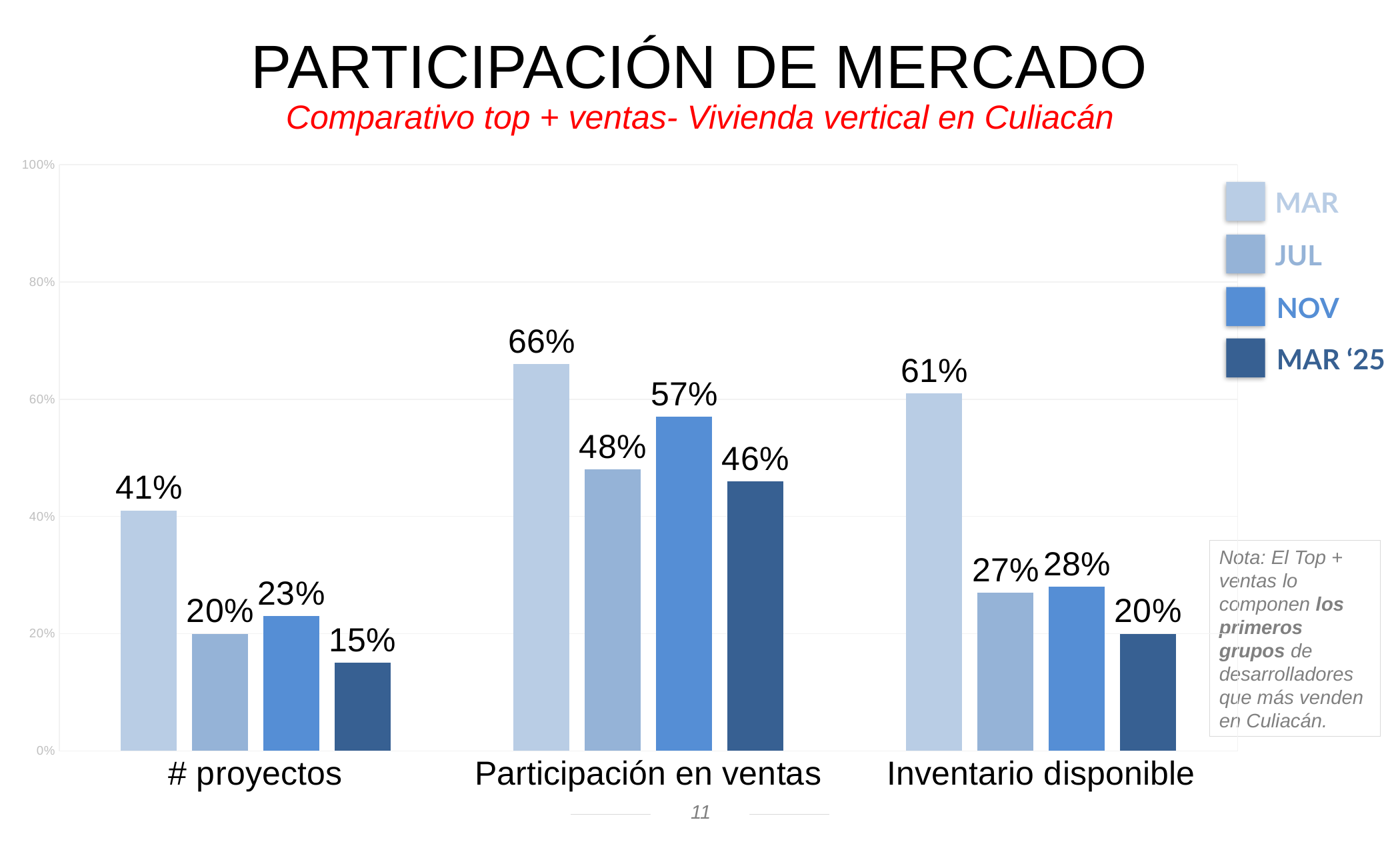

PARTICIPACIÓN DE mercado
Comparativo top + ventas- Vivienda vertical en Culiacán

### Chart

| Category | mar-24 | jul-24 | nov-24 | mar-25 |
|---|---|---|---|---|
| # proyectos | 0.41 | 0.2 | 0.23 | 0.15 |
| Participación en ventas | 0.66 | 0.48 | 0.57 | 0.46 |
| Inventario disponible | 0.61 | 0.27 | 0.28 | 0.2 |
MAR

JUL

NOV

MAR ‘25

Nota: El Top + ventas lo componen los primeros grupos de desarrolladores que más venden en Culiacán.
11